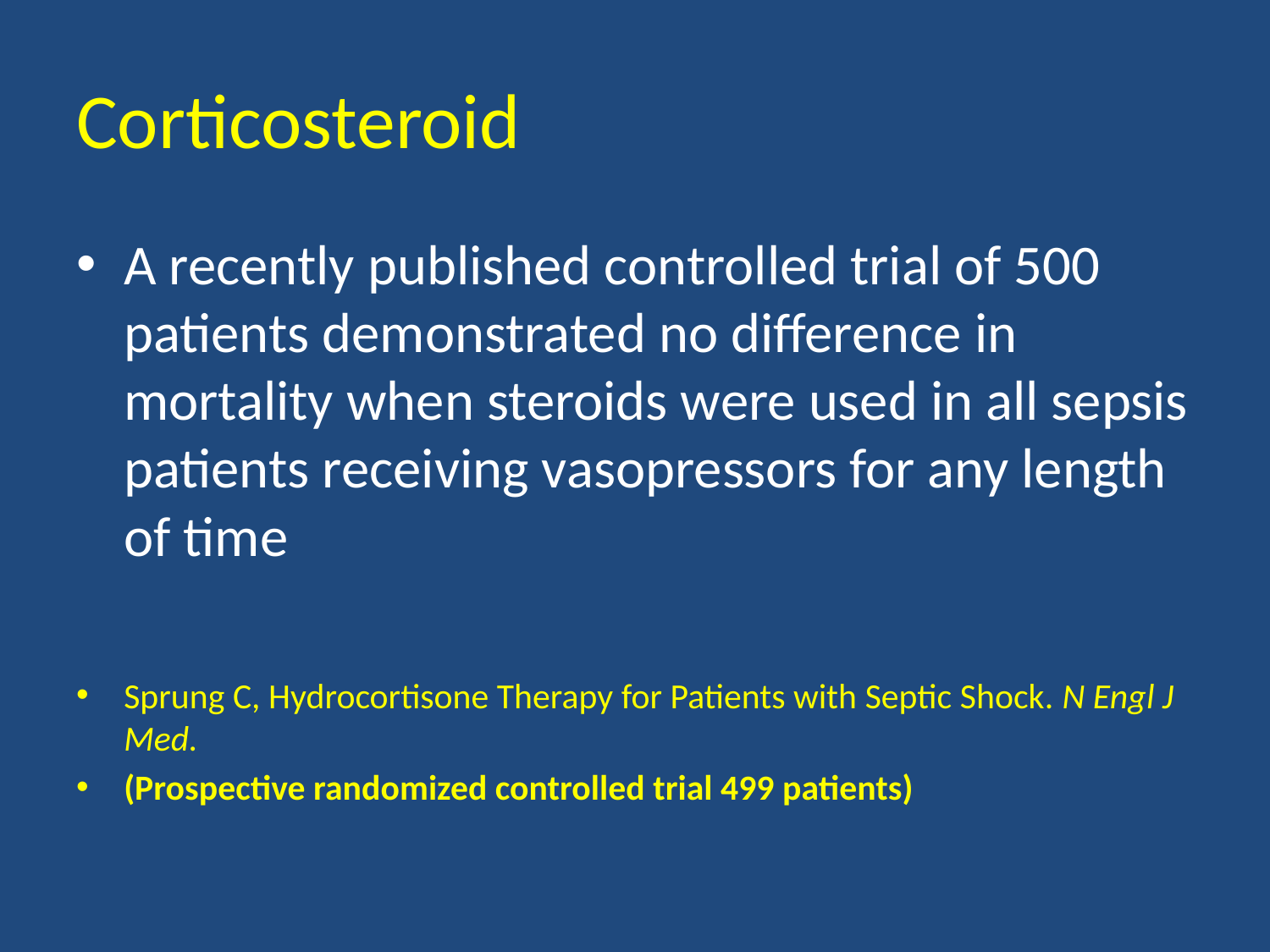

# Corticosteroid
A recently published controlled trial of 500 patients demonstrated no difference in mortality when steroids were used in all sepsis patients receiving vasopressors for any length of time

Sprung C, Hydrocortisone Therapy for Patients with Septic Shock. N Engl J Med.
(Prospective randomized controlled trial 499 patients)